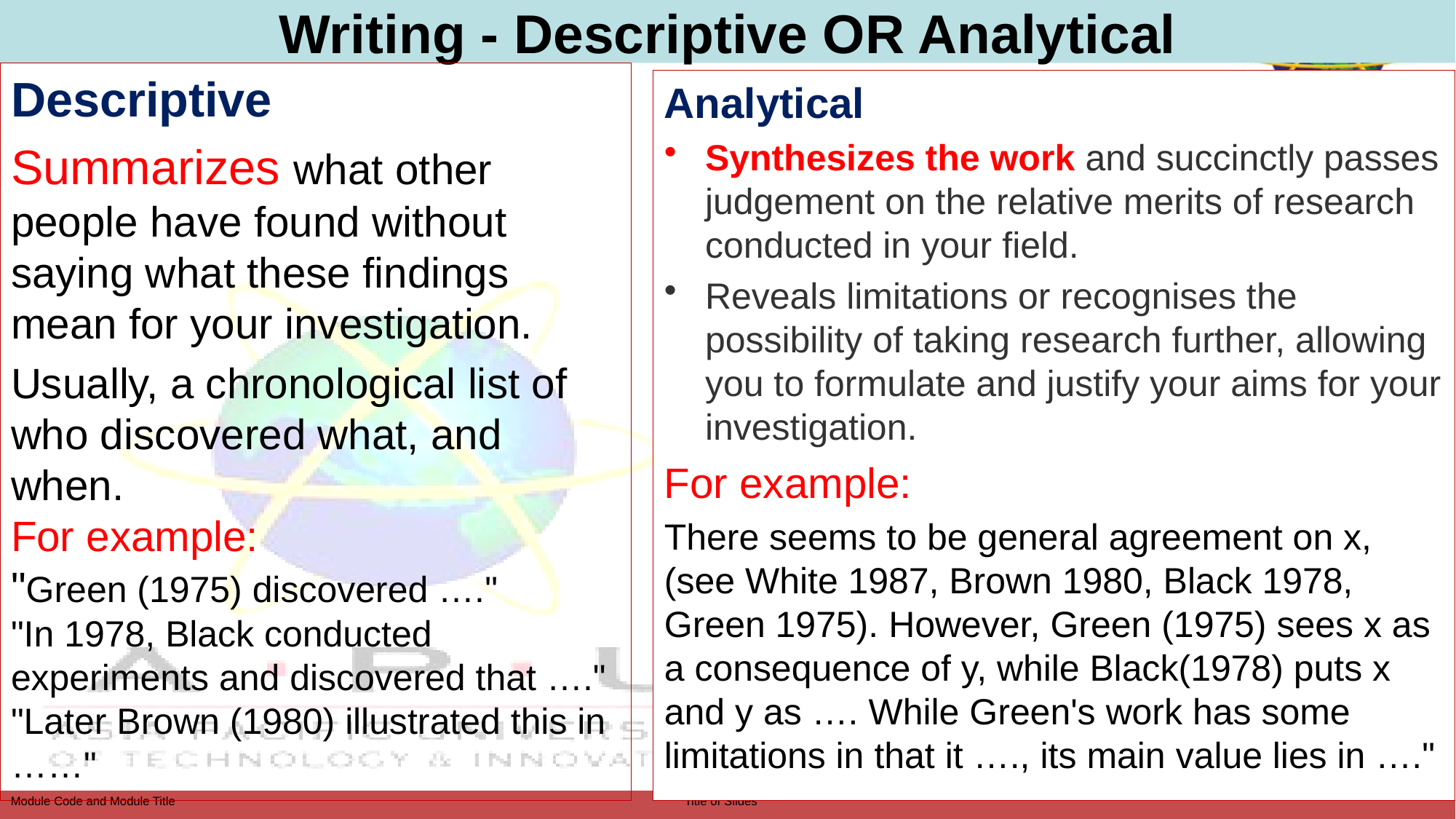

# Writing - Descriptive OR Analytical
Descriptive
Summarizes what other people have found without saying what these findings mean for your investigation.
Usually, a chronological list of who discovered what, and when.
For example:
"Green (1975) discovered …."
"In 1978, Black conducted experiments and discovered that …."
"Later Brown (1980) illustrated this in ……"
Analytical
Synthesizes the work and succinctly passes judgement on the relative merits of research conducted in your field.
Reveals limitations or recognises the possibility of taking research further, allowing you to formulate and justify your aims for your investigation.
For example:
There seems to be general agreement on x, (see White 1987, Brown 1980, Black 1978, Green 1975). However, Green (1975) sees x as a consequence of y, while Black(1978) puts x and y as …. While Green's work has some limitations in that it …., its main value lies in …."
Dr Jugindar Singh
67